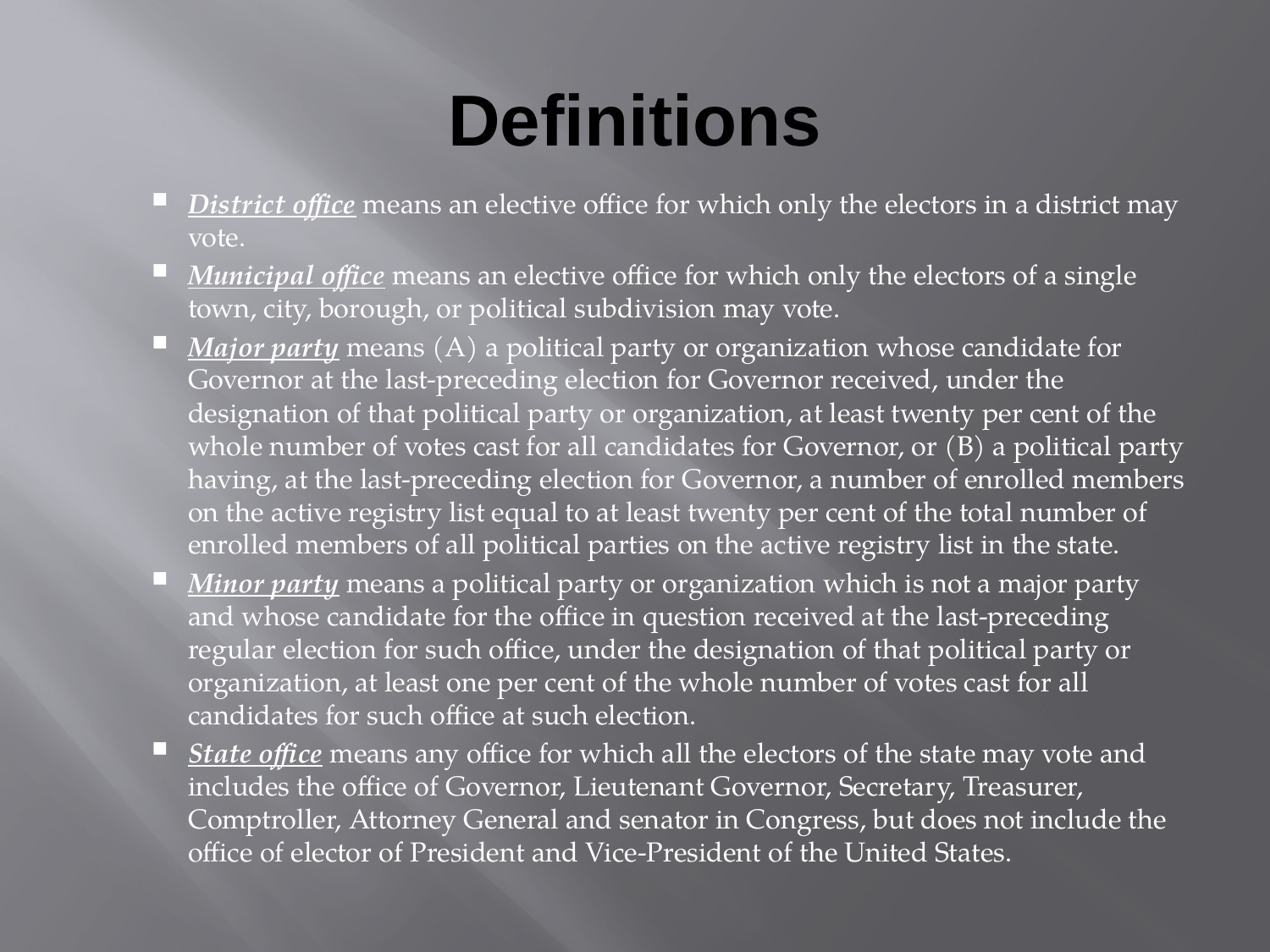

# Definitions
District office means an elective office for which only the electors in a district may vote.
Municipal office means an elective office for which only the electors of a single town, city, borough, or political subdivision may vote.
Major party means (A) a political party or organization whose candidate for Governor at the last-preceding election for Governor received, under the designation of that political party or organization, at least twenty per cent of the whole number of votes cast for all candidates for Governor, or (B) a political party having, at the last-preceding election for Governor, a number of enrolled members on the active registry list equal to at least twenty per cent of the total number of enrolled members of all political parties on the active registry list in the state.
Minor party means a political party or organization which is not a major party and whose candidate for the office in question received at the last-preceding regular election for such office, under the designation of that political party or organization, at least one per cent of the whole number of votes cast for all candidates for such office at such election.
State office means any office for which all the electors of the state may vote and includes the office of Governor, Lieutenant Governor, Secretary, Treasurer, Comptroller, Attorney General and senator in Congress, but does not include the office of elector of President and Vice-President of the United States.